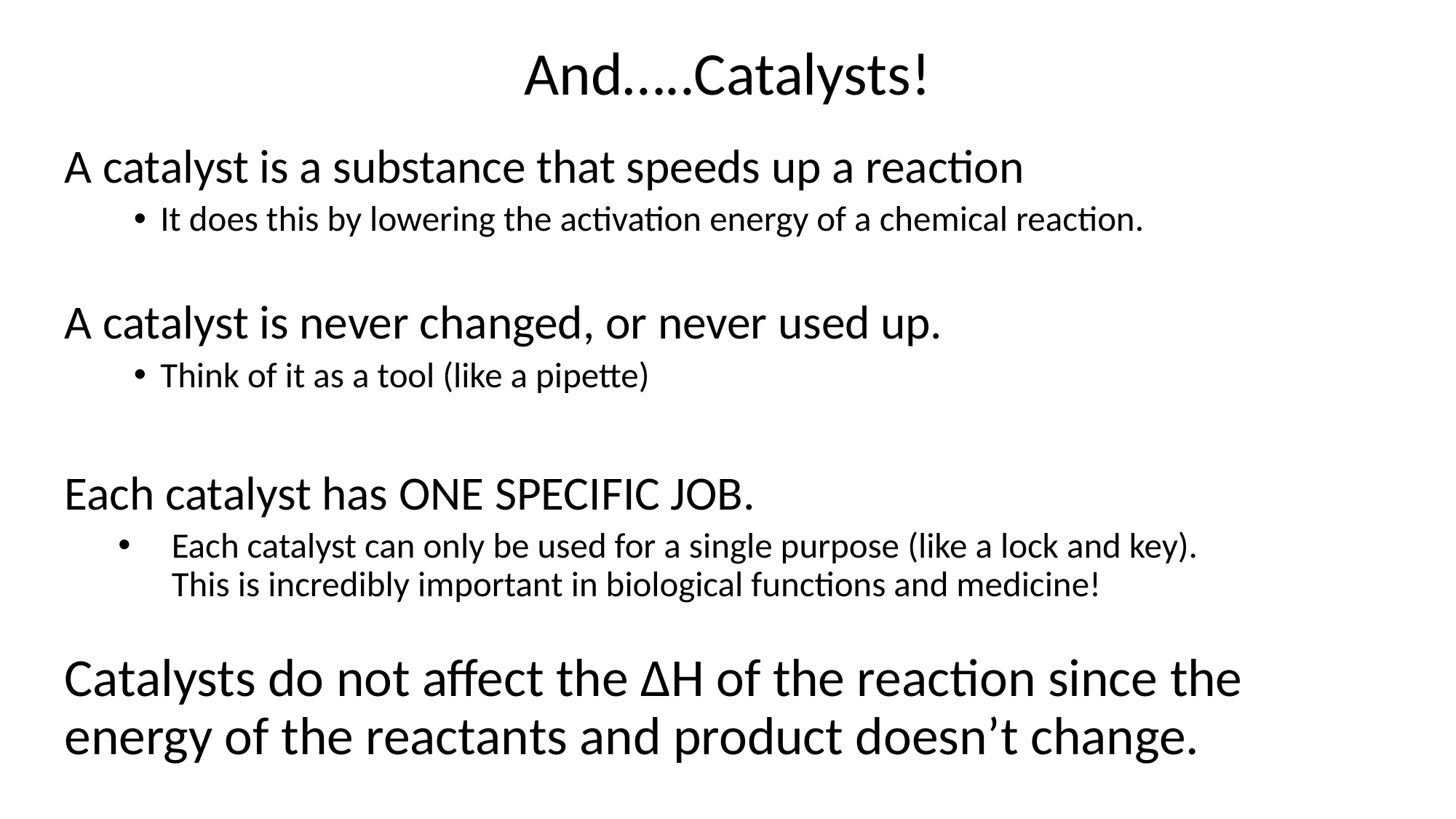

# And…..Catalysts!
A catalyst is a substance that speeds up a reaction
It does this by lowering the activation energy of a chemical reaction.
A catalyst is never changed, or never used up.
Think of it as a tool (like a pipette)

Each catalyst has ONE SPECIFIC JOB.
Each catalyst can only be used for a single purpose (like a lock and key).
This is incredibly important in biological functions and medicine!
Catalysts do not affect the ΔH of the reaction since the energy of the reactants and product doesn’t change.